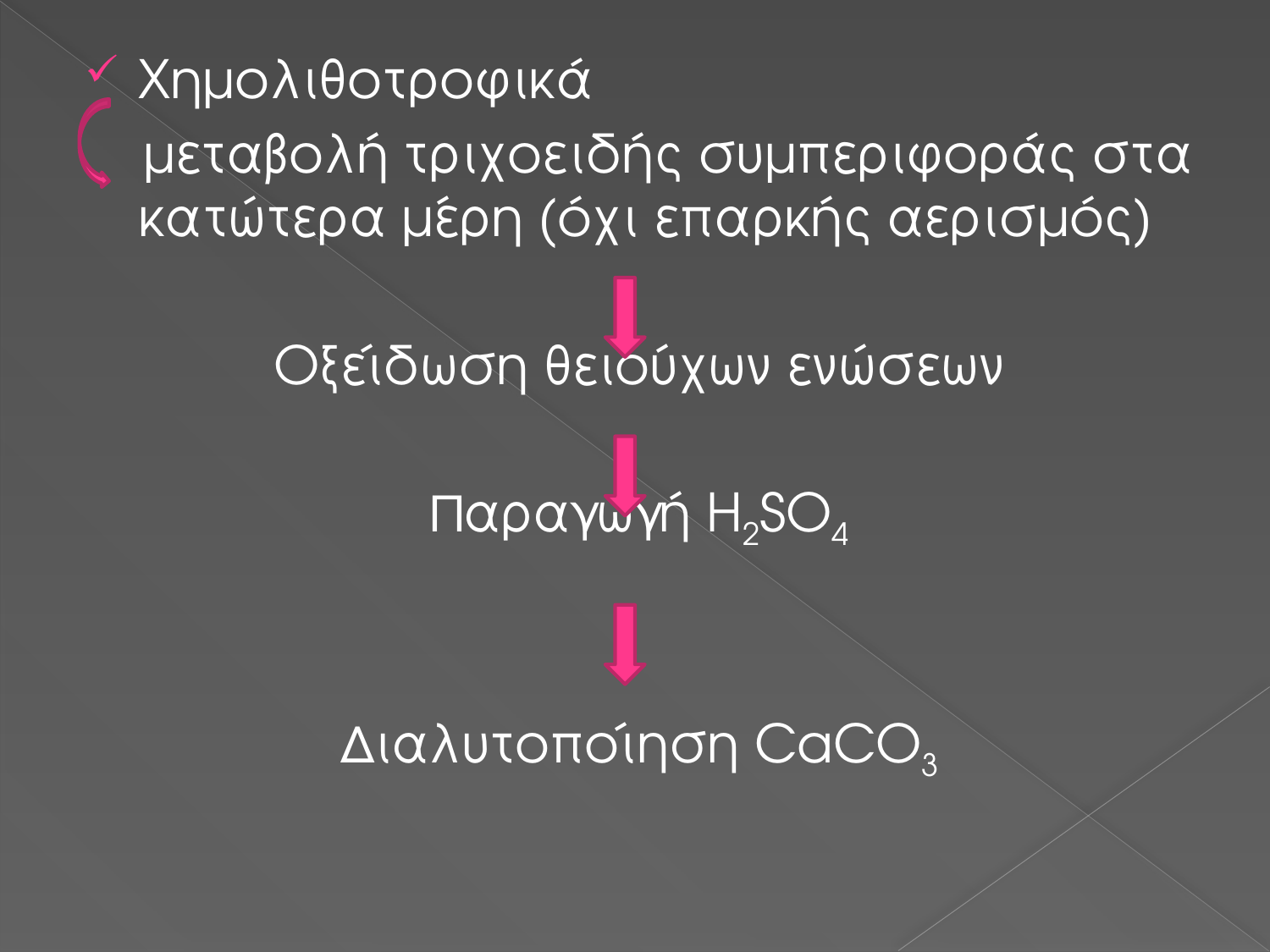

Χημολιθοτροφικά
    μεταβολή τριχοειδής συμπεριφοράς στα κατώτερα μέρη (όχι επαρκής αερισμός)

Οξείδωση θειούχων ενώσεων

Παραγωγή H2SO4

Διαλυτοποίηση CaCO3